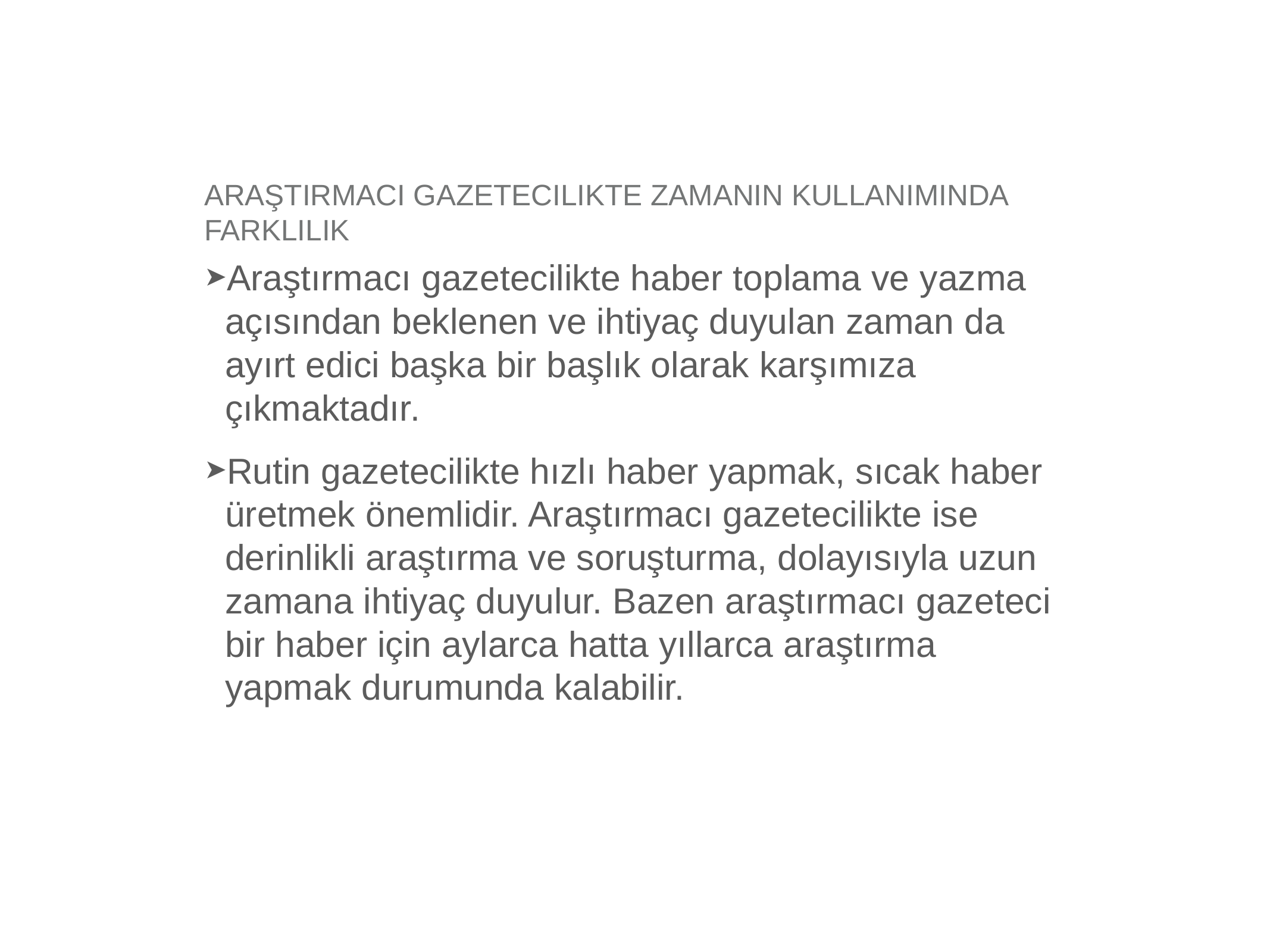

# Araştırmacı Gazetecilikte Zamanın Kullanımında Farklılık

Araştırmacı gazetecilikte haber toplama ve yazma açısından beklenen ve ihtiyaç duyulan zaman da ayırt edici başka bir başlık olarak karşımıza çıkmaktadır.
Rutin gazetecilikte hızlı haber yapmak, sıcak haber üretmek önemlidir. Araştırmacı gazetecilikte ise derinlikli araştırma ve soruşturma, dolayısıyla uzun zamana ihtiyaç duyulur. Bazen araştırmacı gazeteci bir haber için aylarca hatta yıllarca araştırma yapmak durumunda kalabilir.